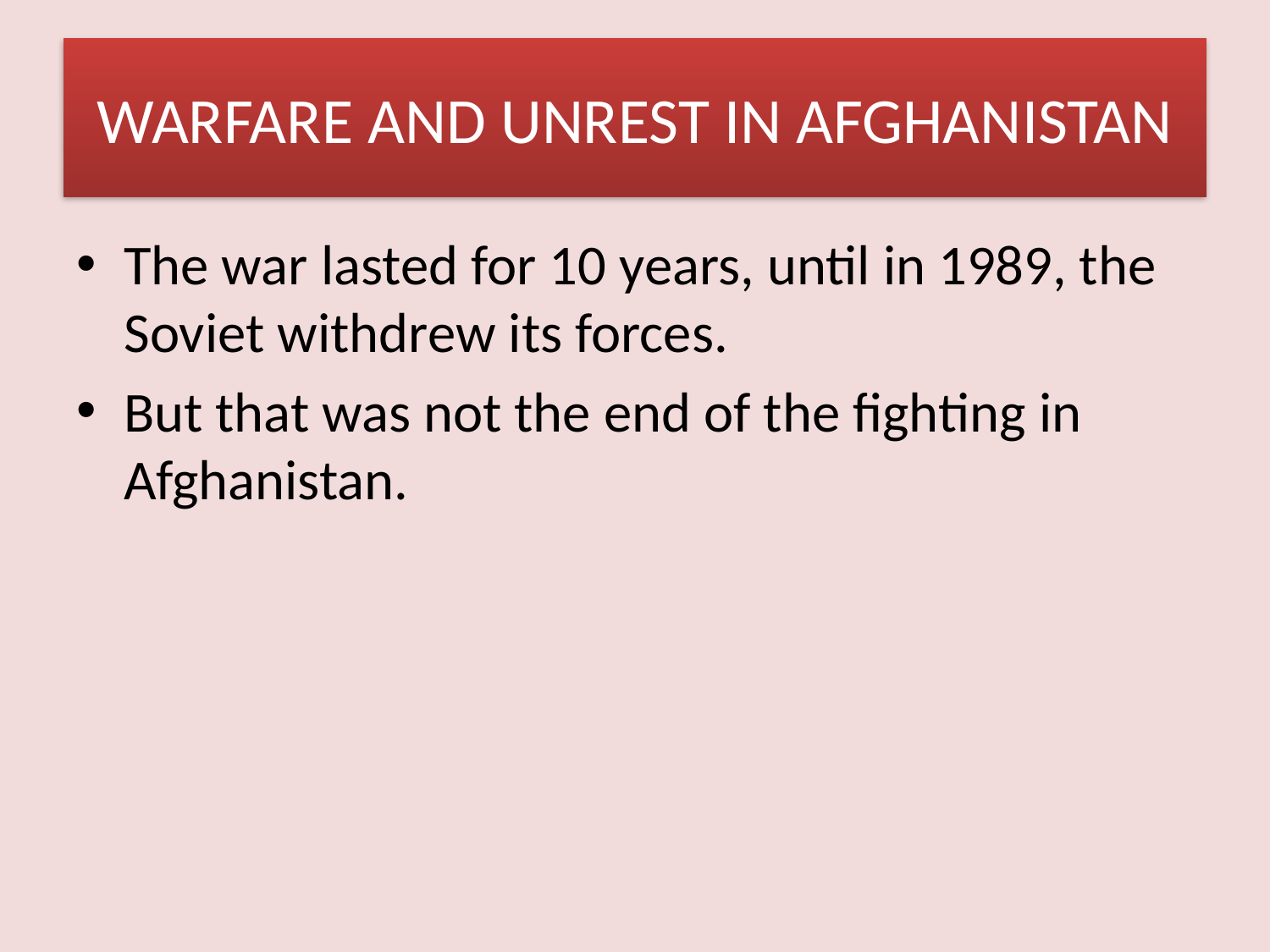

# WARFARE AND UNREST IN AFGHANISTAN
The war lasted for 10 years, until in 1989, the Soviet withdrew its forces.
But that was not the end of the fighting in Afghanistan.